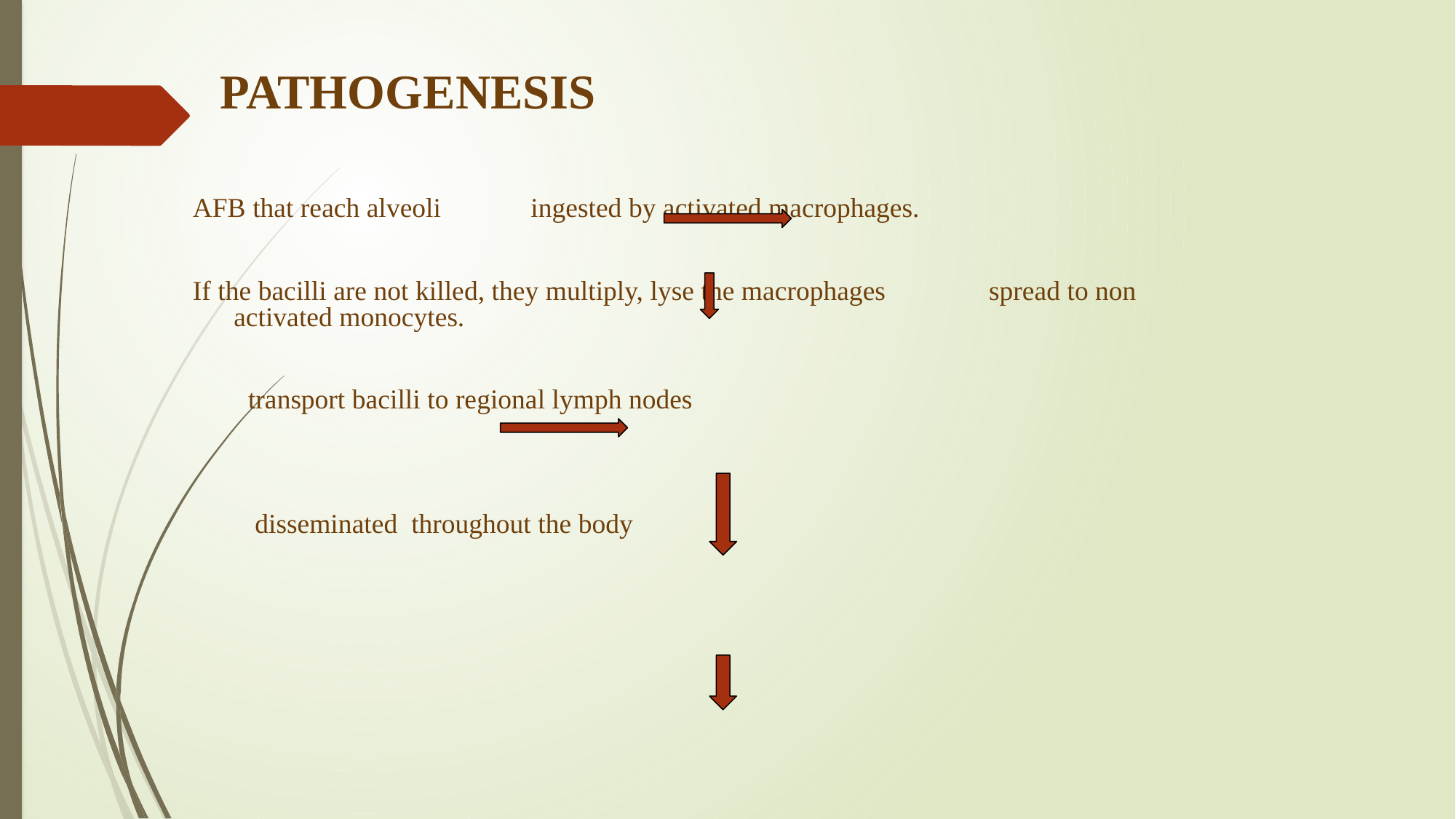

# PATHOGENESIS
AFB that reach alveoli             ingested by activated macrophages.

If the bacilli are not killed, they multiply, lyse the macrophages               spread to non activated monocytes.

        transport bacilli to regional lymph nodes

         disseminated  throughout the body